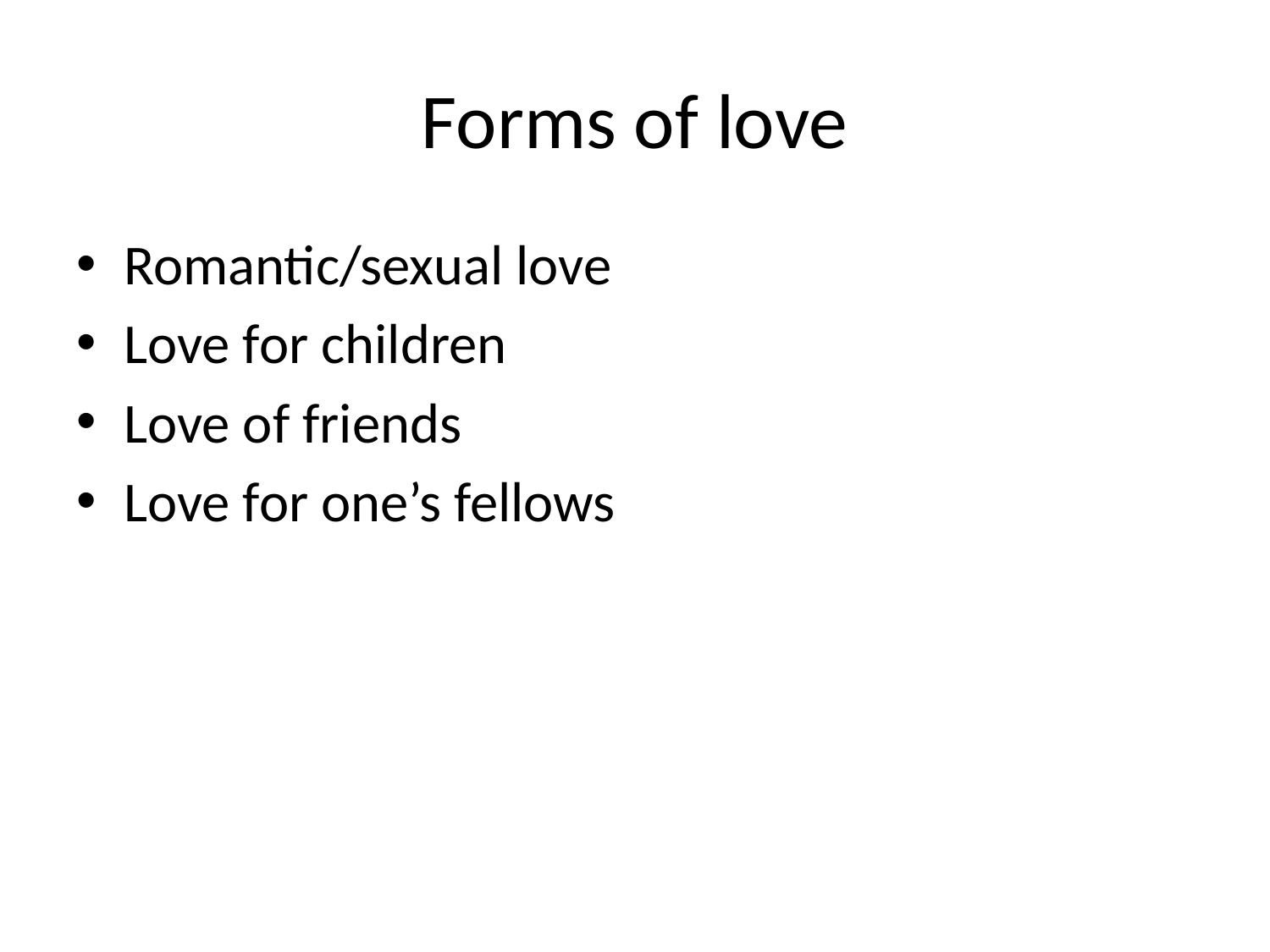

# Forms of love
Romantic/sexual love
Love for children
Love of friends
Love for one’s fellows